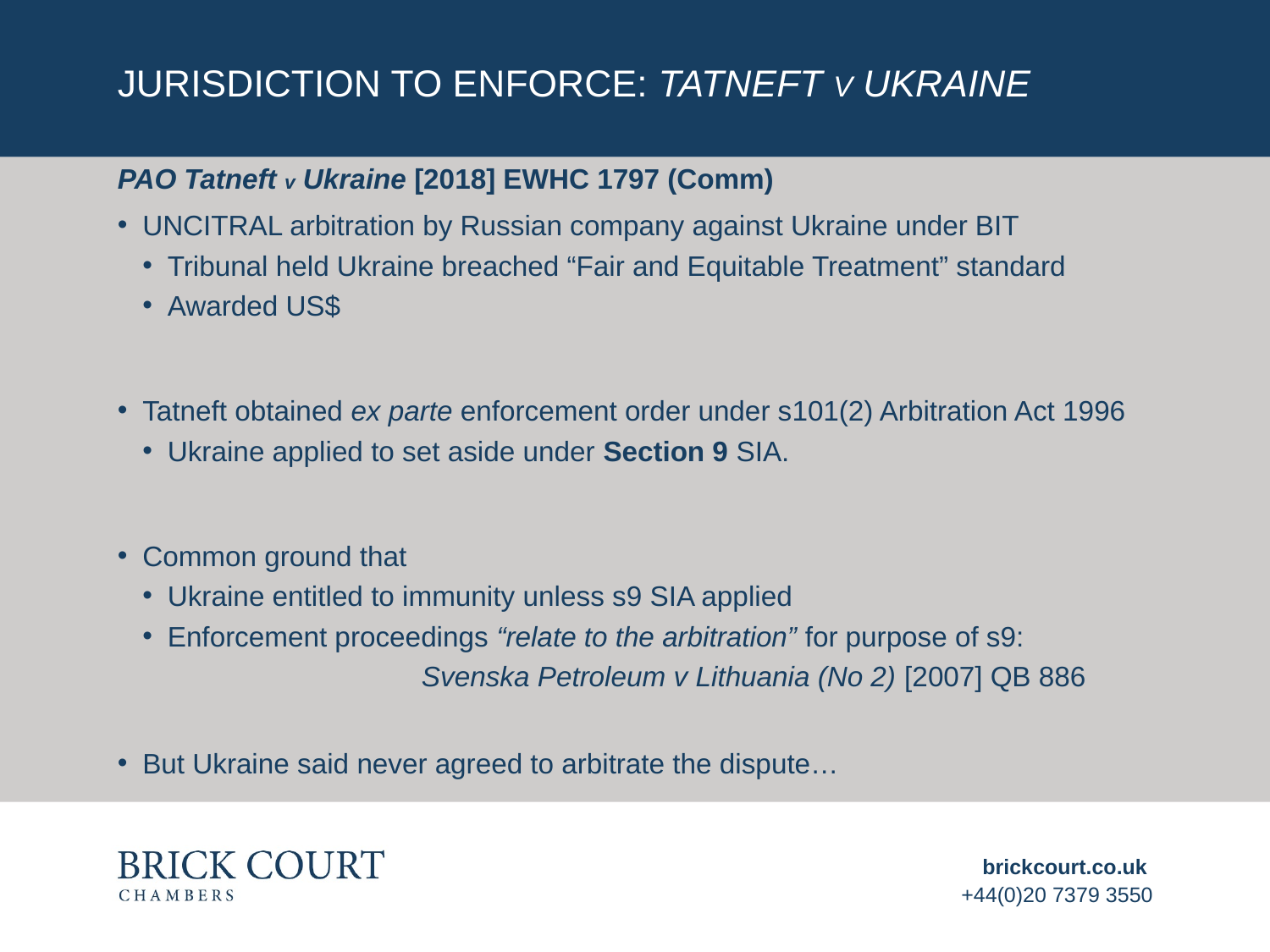

# Jurisdiction to enforce: Tatneft v Ukraine
PAO Tatneft v Ukraine [2018] EWHC 1797 (Comm)
UNCITRAL arbitration by Russian company against Ukraine under BIT
Tribunal held Ukraine breached “Fair and Equitable Treatment” standard
Awarded US$

Tatneft obtained ex parte enforcement order under s101(2) Arbitration Act 1996
Ukraine applied to set aside under Section 9 SIA.

Common ground that
Ukraine entitled to immunity unless s9 SIA applied
Enforcement proceedings “relate to the arbitration” for purpose of s9:
		Svenska Petroleum v Lithuania (No 2) [2007] QB 886

But Ukraine said never agreed to arbitrate the dispute…

brickcourt.co.uk
+44(0)20 7379 3550